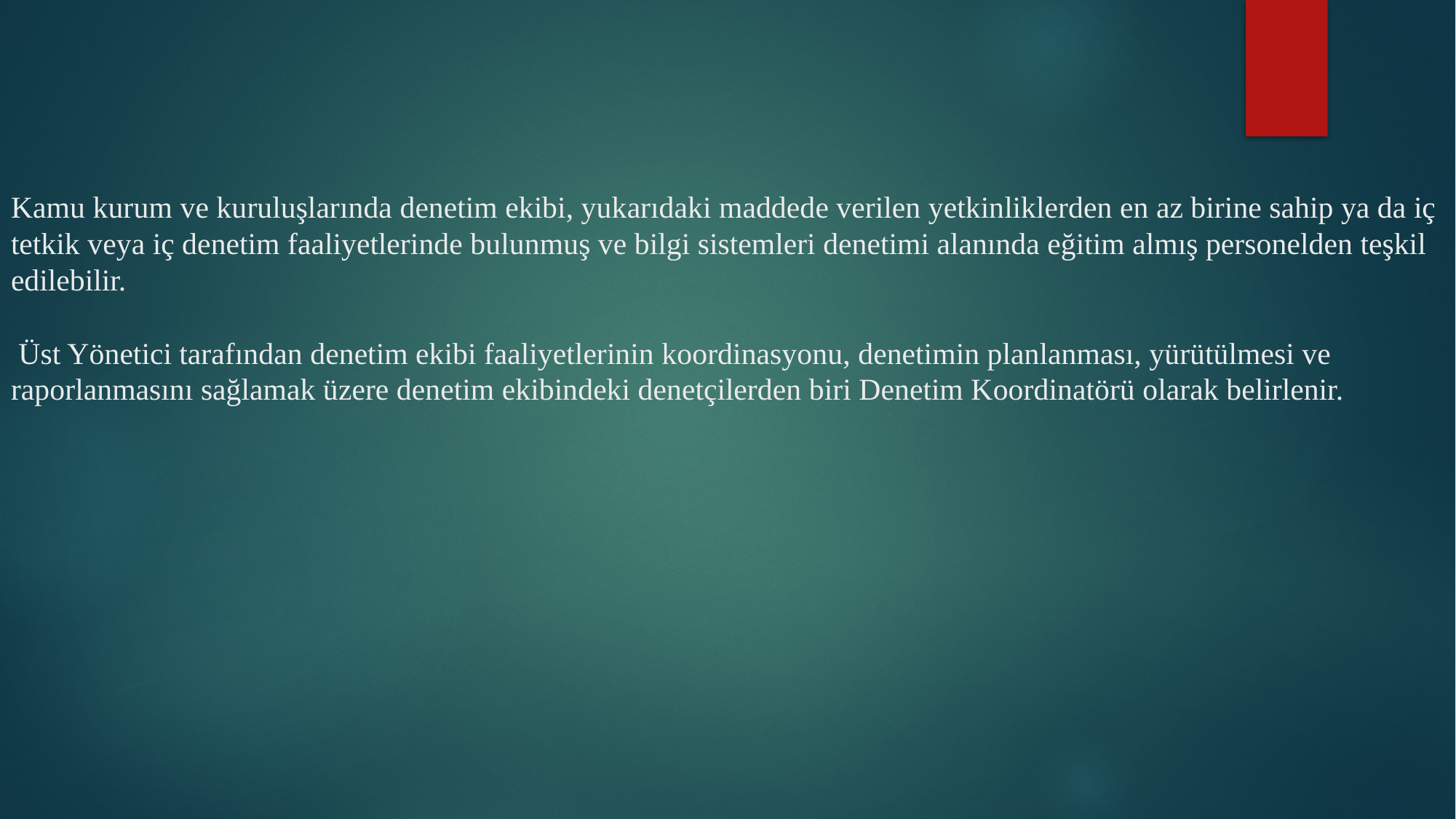

# Kamu kurum ve kuruluşlarında denetim ekibi, yukarıdaki maddede verilen yetkinliklerden en az birine sahip ya da iç tetkik veya iç denetim faaliyetlerinde bulunmuş ve bilgi sistemleri denetimi alanında eğitim almış personelden teşkil edilebilir. Üst Yönetici tarafından denetim ekibi faaliyetlerinin koordinasyonu, denetimin planlanması, yürütülmesi ve raporlanmasını sağlamak üzere denetim ekibindeki denetçilerden biri Denetim Koordinatörü olarak belirlenir.